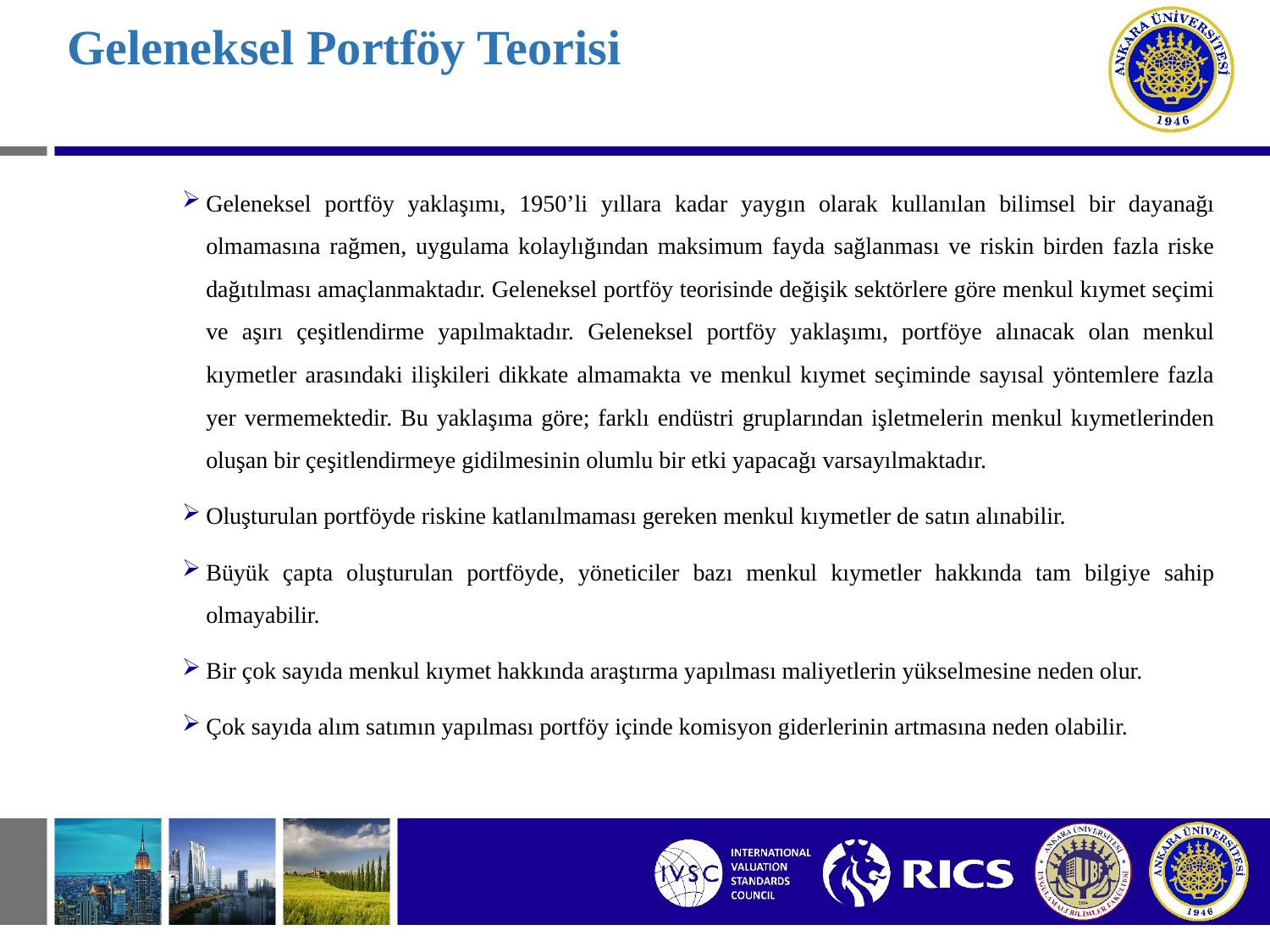

# Geleneksel Portföy Teorisi

Geleneksel portföy yaklaşımı, 1950’li yıllara kadar yaygın olarak kullanılan bilimsel bir dayanağı olmamasına rağmen, uygulama kolaylığından maksimum fayda sağlanması ve riskin birden fazla riske dağıtılması amaçlanmaktadır. Geleneksel portföy teorisinde değişik sektörlere göre menkul kıymet seçimi ve aşırı çeşitlendirme yapılmaktadır. Geleneksel portföy yaklaşımı, portföye alınacak olan menkul kıymetler arasındaki ilişkileri dikkate almamakta ve menkul kıymet seçiminde sayısal yöntemlere fazla yer vermemektedir. Bu yaklaşıma göre; farklı endüstri gruplarından işletmelerin menkul kıymetlerinden oluşan bir çeşitlendirmeye gidilmesinin olumlu bir etki yapacağı varsayılmaktadır.
Oluşturulan portföyde riskine katlanılmaması gereken menkul kıymetler de satın alınabilir.
Büyük çapta oluşturulan portföyde, yöneticiler bazı menkul kıymetler hakkında tam bilgiye sahip olmayabilir.
Bir çok sayıda menkul kıymet hakkında araştırma yapılması maliyetlerin yükselmesine neden olur.
Çok sayıda alım satımın yapılması portföy içinde komisyon giderlerinin artmasına neden olabilir.